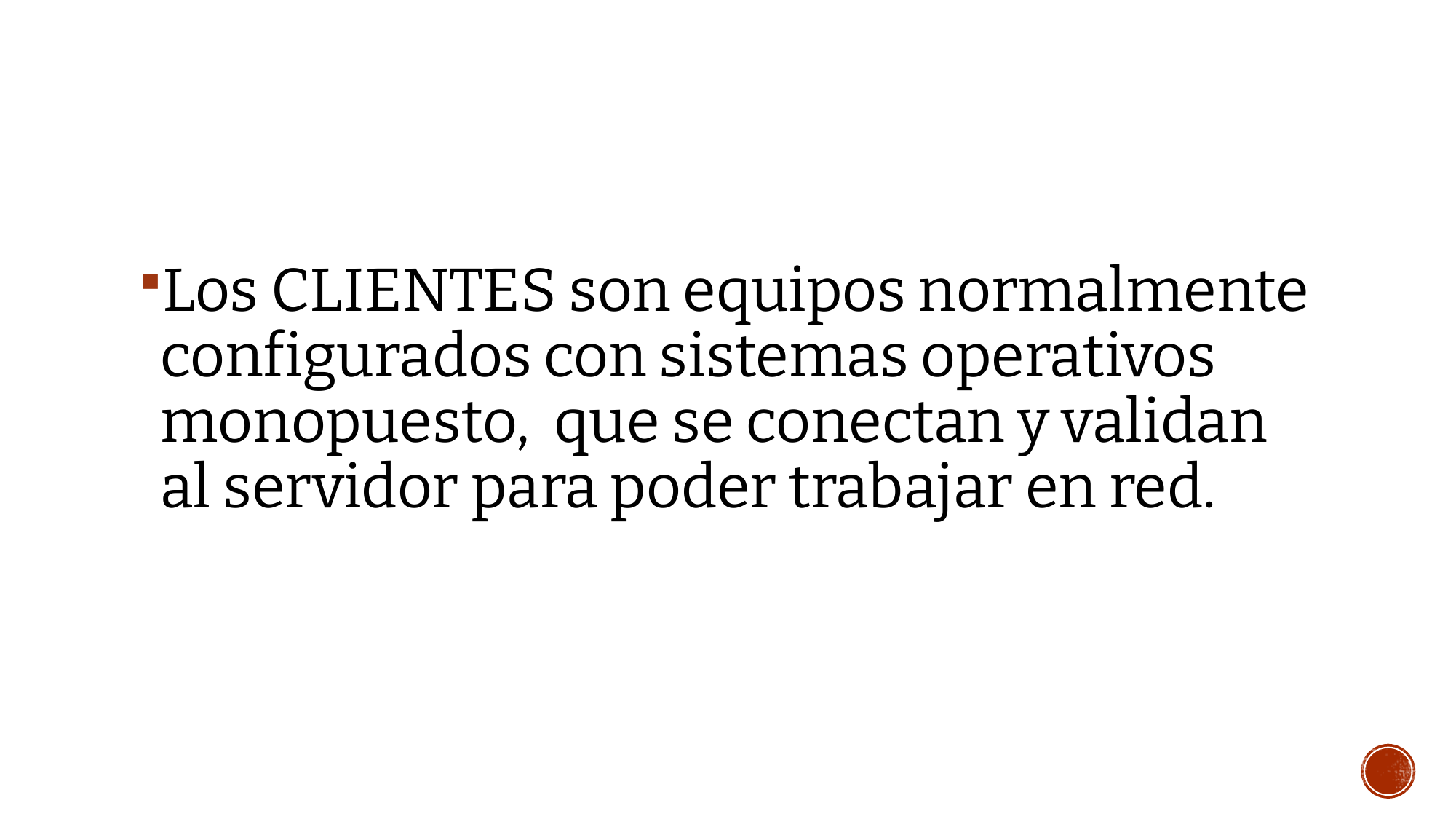

#
Los CLIENTES son equipos normalmente configurados con sistemas operativos monopuesto,  que se conectan y validan al servidor para poder trabajar en red.